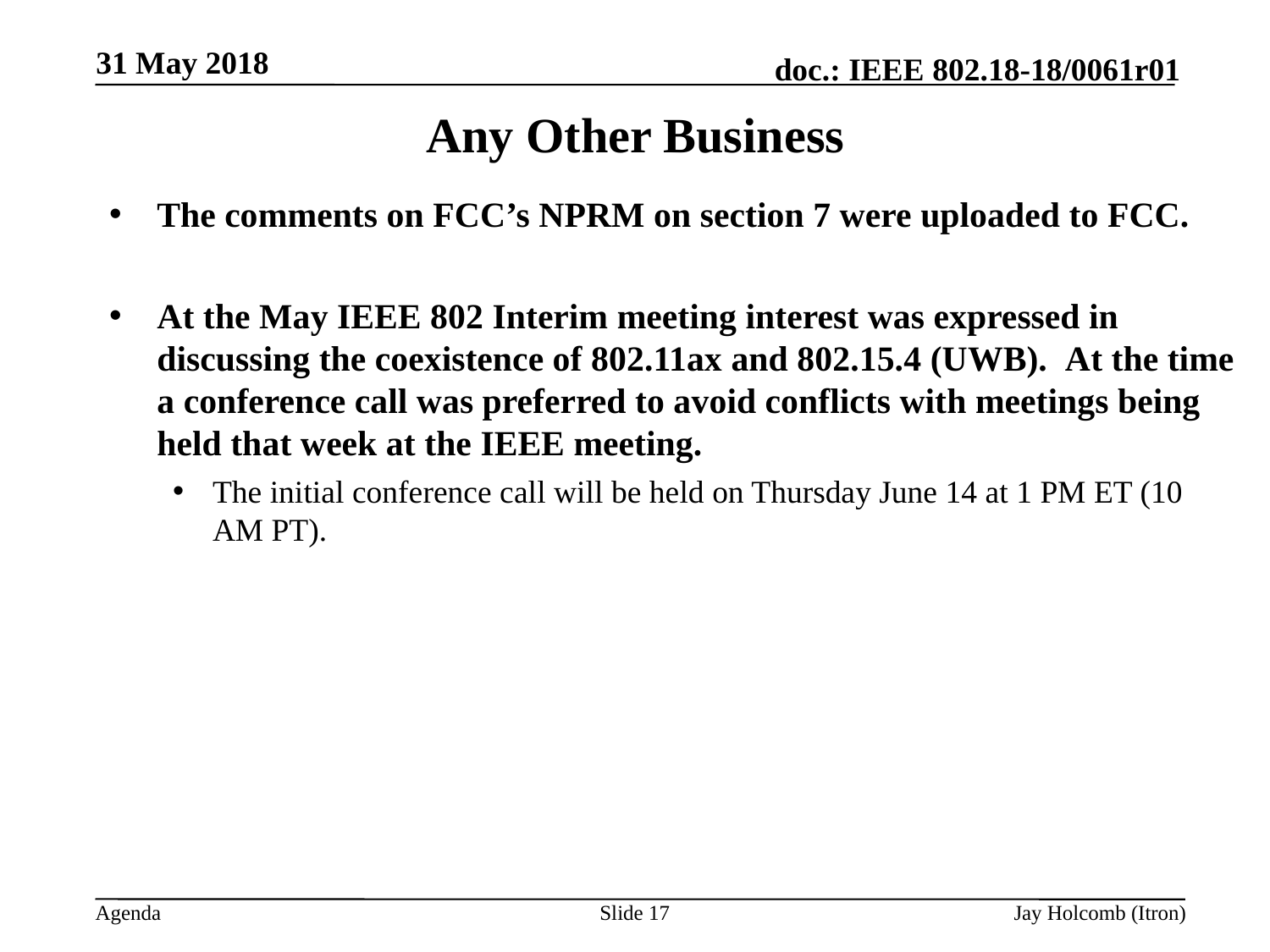

31 May 2018
# Any Other Business
The comments on FCC’s NPRM on section 7 were uploaded to FCC.

At the May IEEE 802 Interim meeting interest was expressed in discussing the coexistence of 802.11ax and 802.15.4 (UWB).  At the time a conference call was preferred to avoid conflicts with meetings being held that week at the IEEE meeting.
The initial conference call will be held on Thursday June 14 at 1 PM ET (10 AM PT).

Slide 17
Jay Holcomb (Itron)